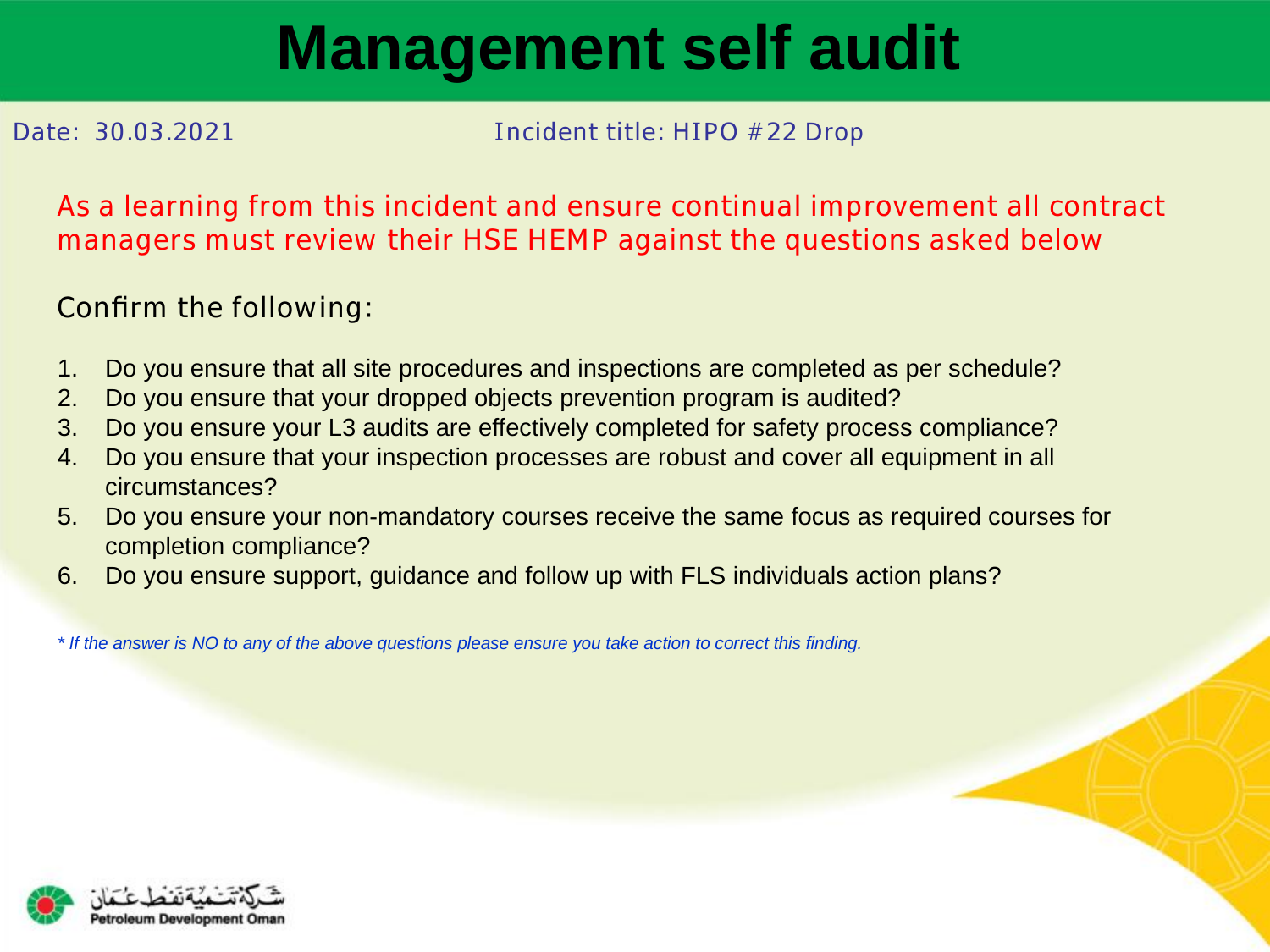

Management self audit

Date:  30.03.2021                                    Incident title: HIPO #22 Drop

As a learning from this incident and ensure continual improvement all contract
managers must review their HSE HEMP against the questions asked below

Confirm the following:

Do you ensure that all site procedures and inspections are completed as per schedule?
Do you ensure that your dropped objects prevention program is audited?
Do you ensure your L3 audits are effectively completed for safety process compliance?
Do you ensure that your inspection processes are robust and cover all equipment in all circumstances?
Do you ensure your non-mandatory courses receive the same focus as required courses for completion compliance?
Do you ensure support, guidance and follow up with FLS individuals action plans?

* If the answer is NO to any of the above questions please ensure you take action to correct this finding.